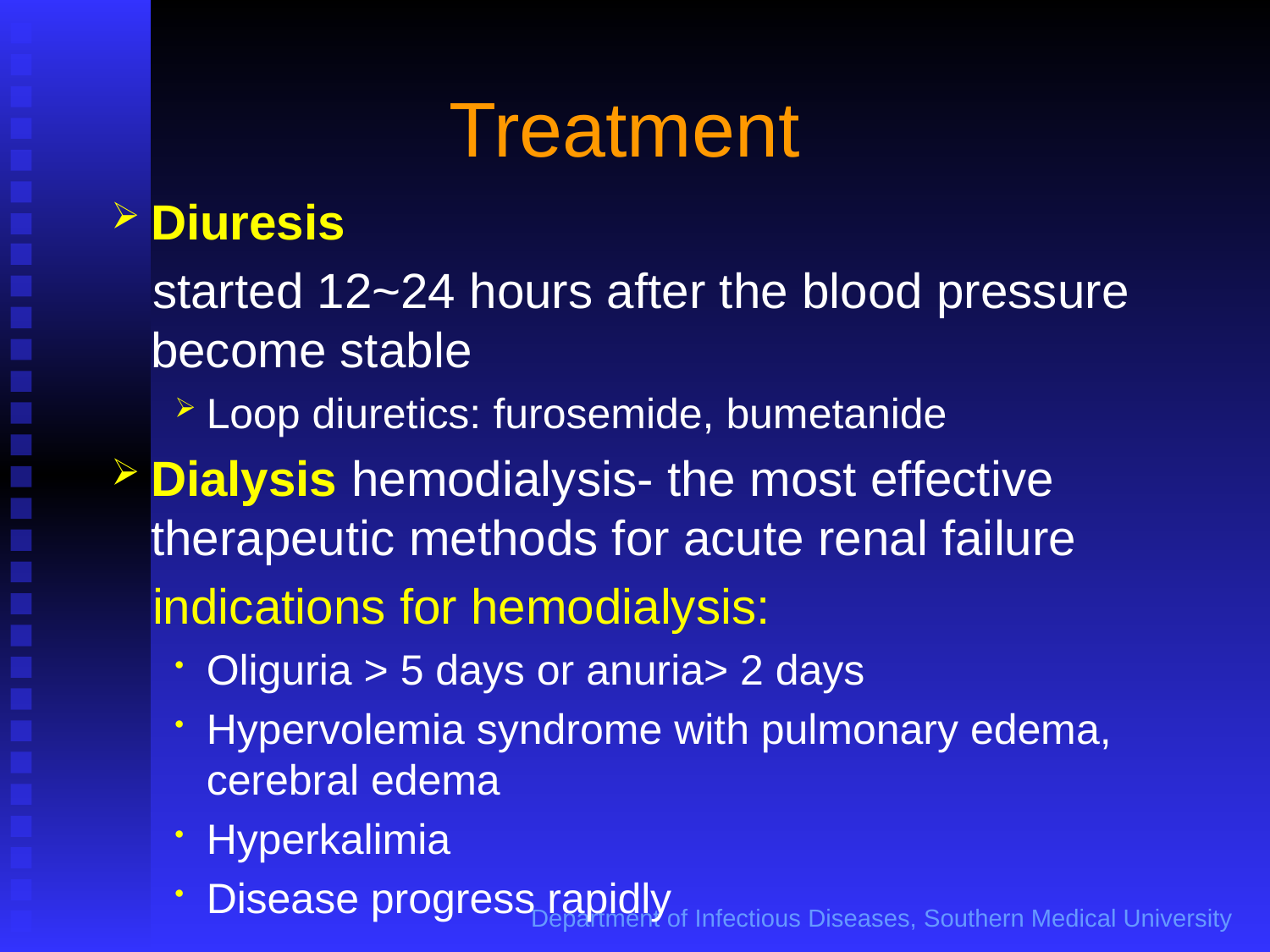

Treatment

Diuresis
   started 12~24 hours after the blood pressure become stable
Loop diuretics: furosemide, bumetanide
Dialysis hemodialysis- the most effective therapeutic methods for acute renal failure
   indications for hemodialysis:
Oliguria > 5 days or anuria> 2 days
Hypervolemia syndrome with pulmonary edema, cerebral edema
Hyperkalimia
Disease progress rapidly